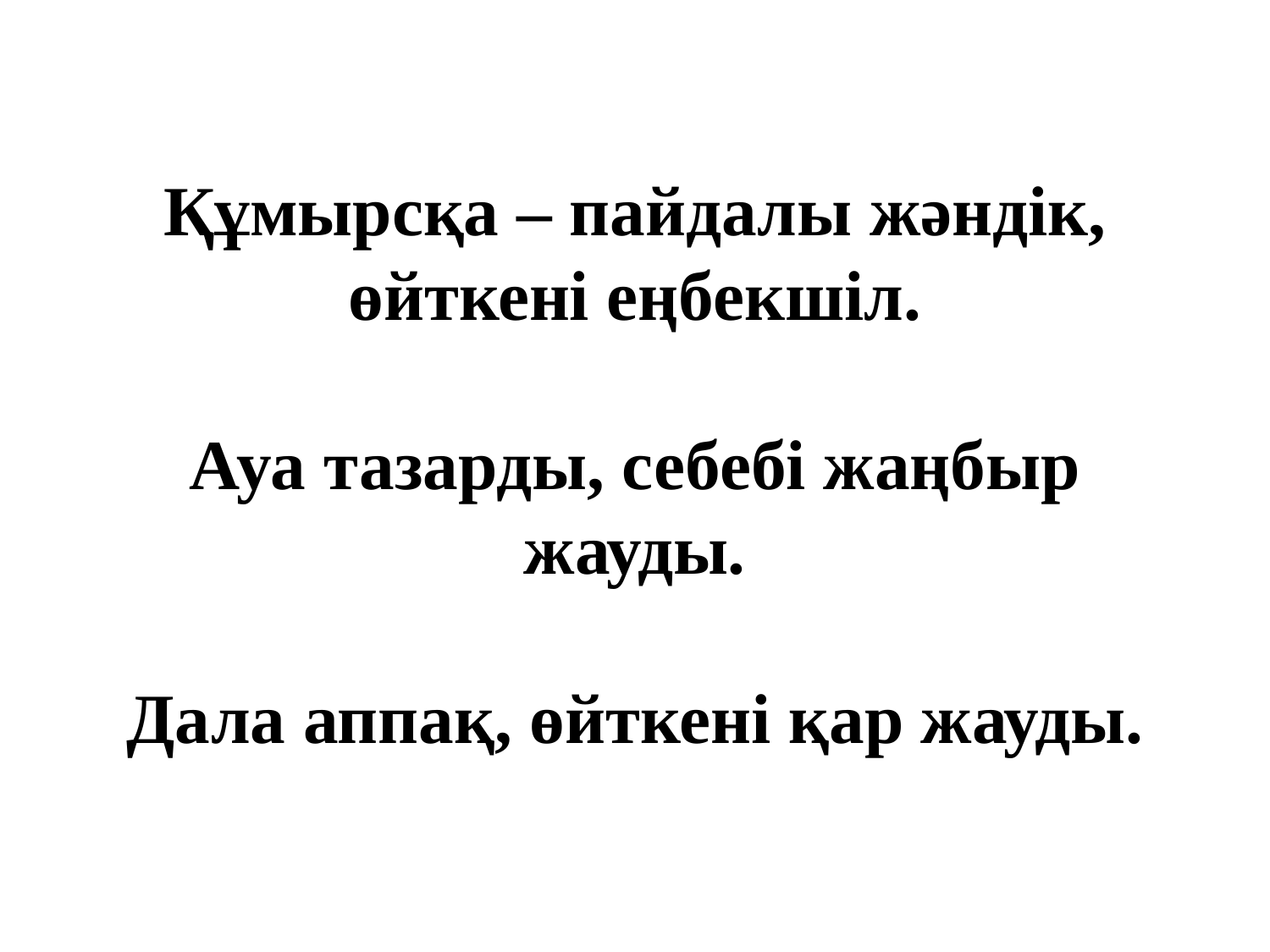

Құмырсқа – пайдалы жәндік, өйткені еңбекшіл.

Ауа тазарды, себебі жаңбыр жауды.

Дала аппақ, өйткені қар жауды.